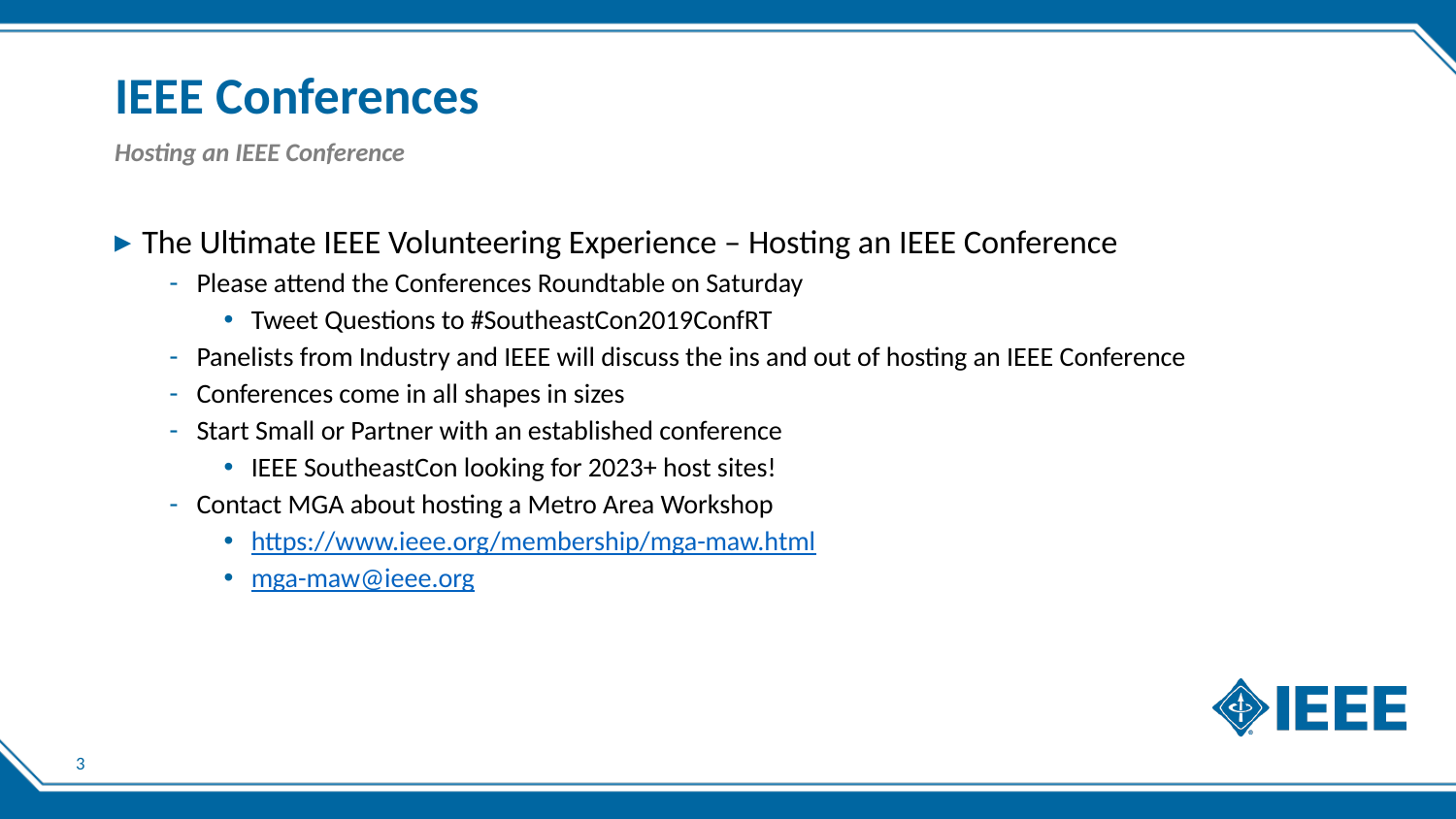

# IEEE Conferences
Hosting an IEEE Conference
The Ultimate IEEE Volunteering Experience – Hosting an IEEE Conference
Please attend the Conferences Roundtable on Saturday
Tweet Questions to #SoutheastCon2019ConfRT
Panelists from Industry and IEEE will discuss the ins and out of hosting an IEEE Conference
Conferences come in all shapes in sizes
Start Small or Partner with an established conference
IEEE SoutheastCon looking for 2023+ host sites!
Contact MGA about hosting a Metro Area Workshop
https://www.ieee.org/membership/mga-maw.html
mga-maw@ieee.org
3